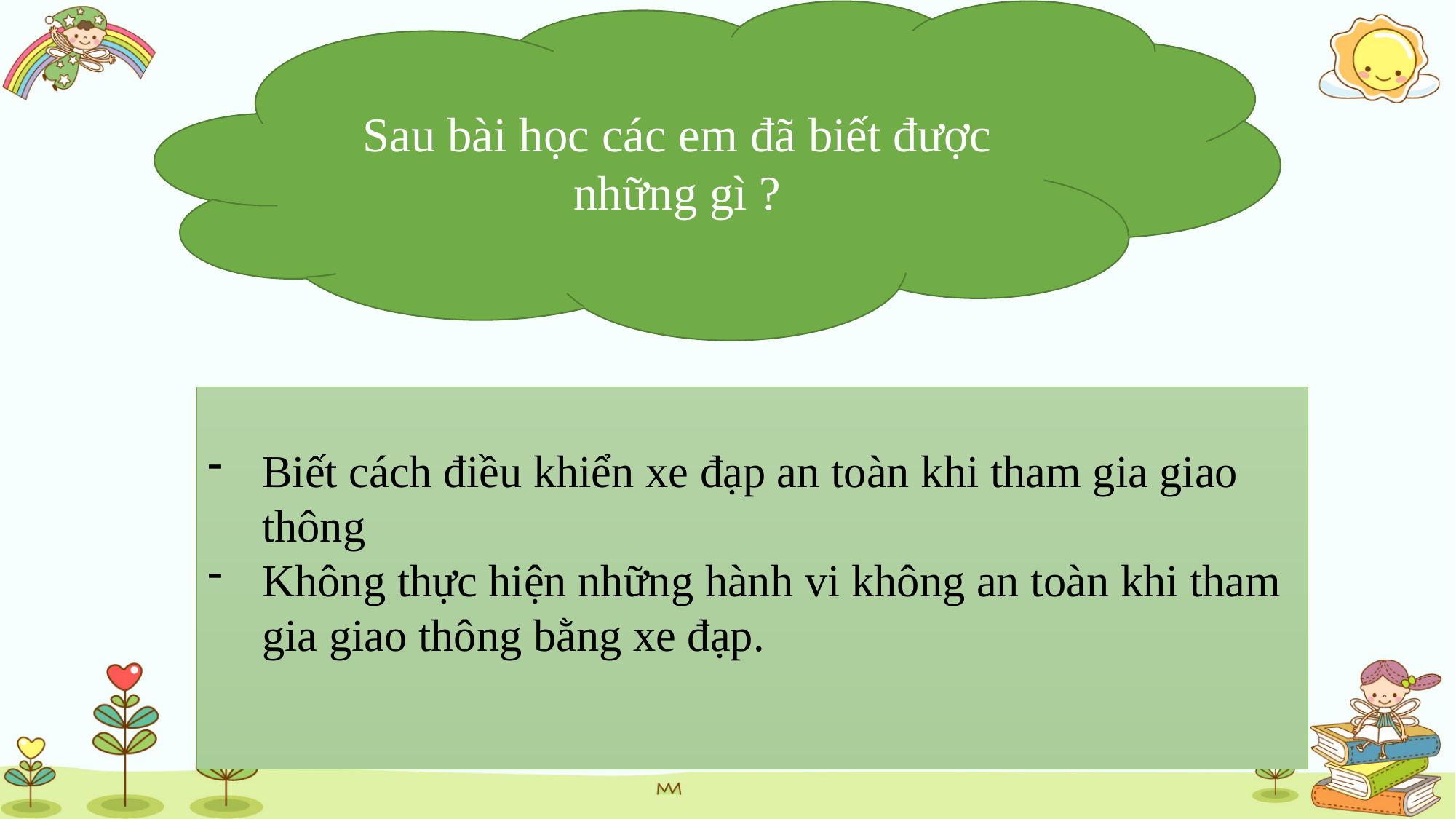

Sau bài học các em đã biết được những gì ?
Biết cách điều khiển xe đạp an toàn khi tham gia giao thông
Không thực hiện những hành vi không an toàn khi tham gia giao thông bằng xe đạp.